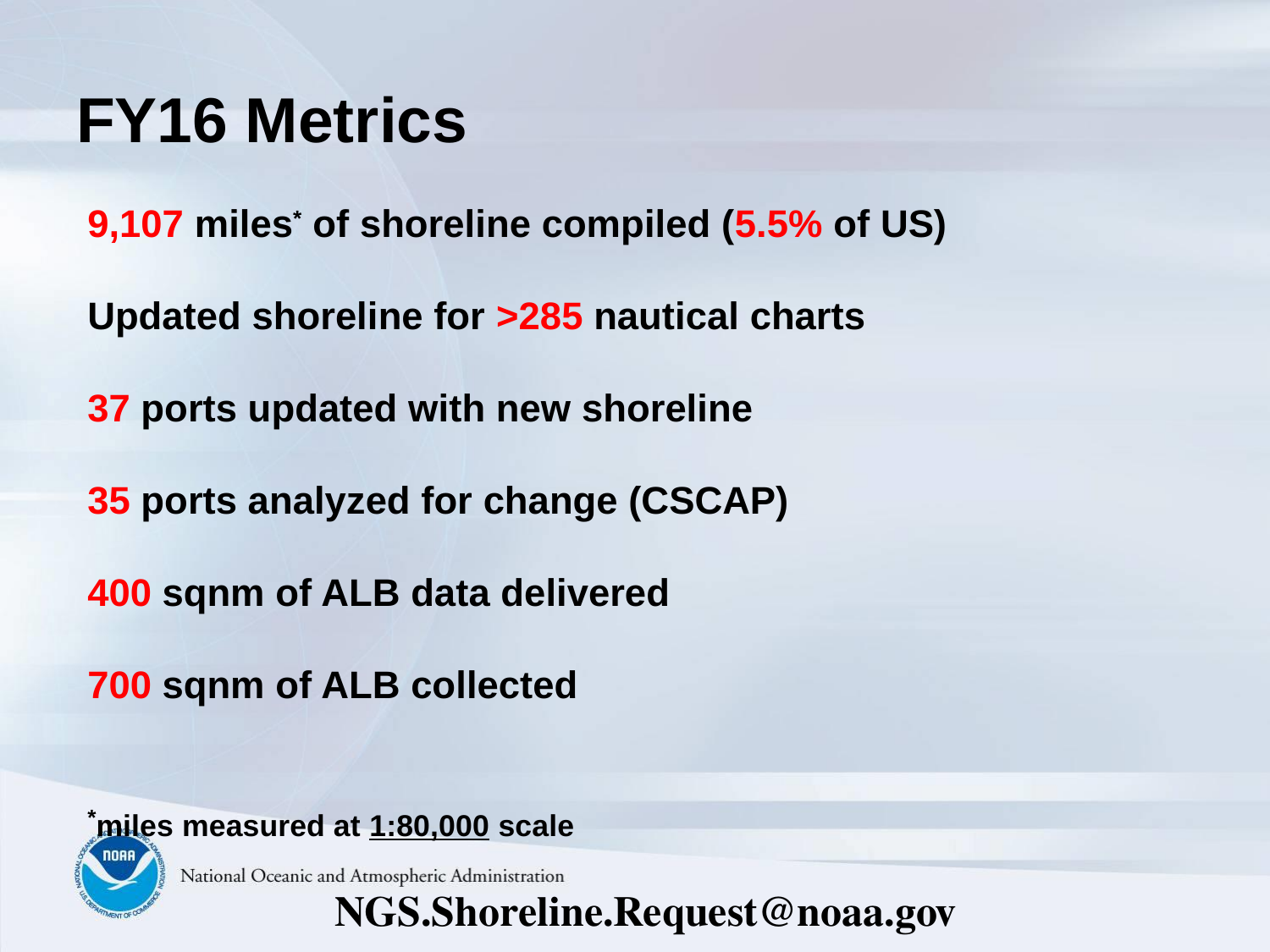

# FY16 Metrics
9,107 miles* of shoreline compiled (5.5% of US)

Updated shoreline for >285 nautical charts

37 ports updated with new shoreline

35 ports analyzed for change (CSCAP)

400 sqnm of ALB data delivered

700 sqnm of ALB collected

*miles measured at 1:80,000 scale

NGS.Shoreline.Request@noaa.gov